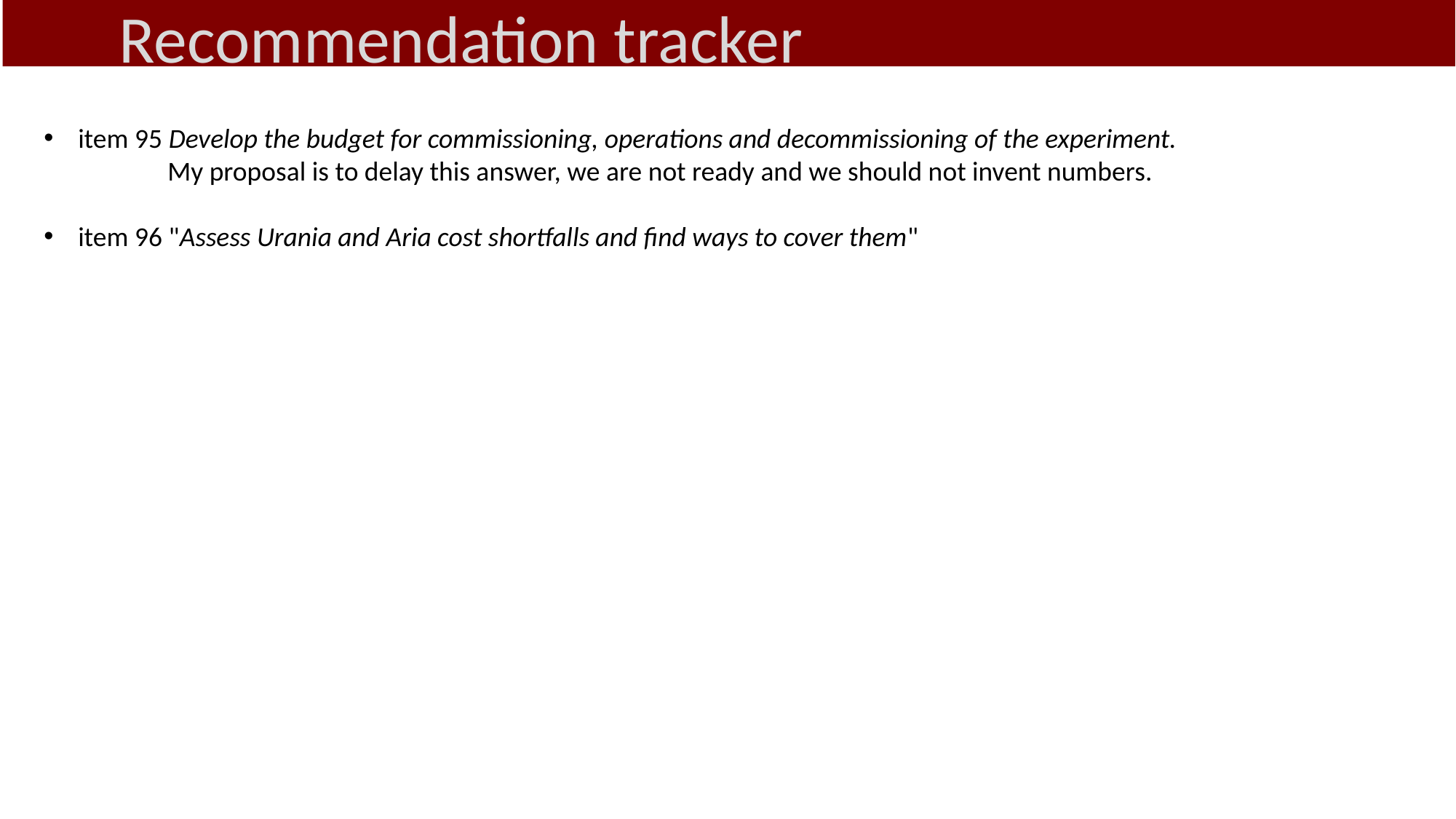

Recommendation tracker
item 95 Develop the budget for commissioning, operations and decommissioning of the experiment.
                    My proposal is to delay this answer, we are not ready and we should not invent numbers.

item 96 "Assess Urania and Aria cost shortfalls and find ways to cover them"